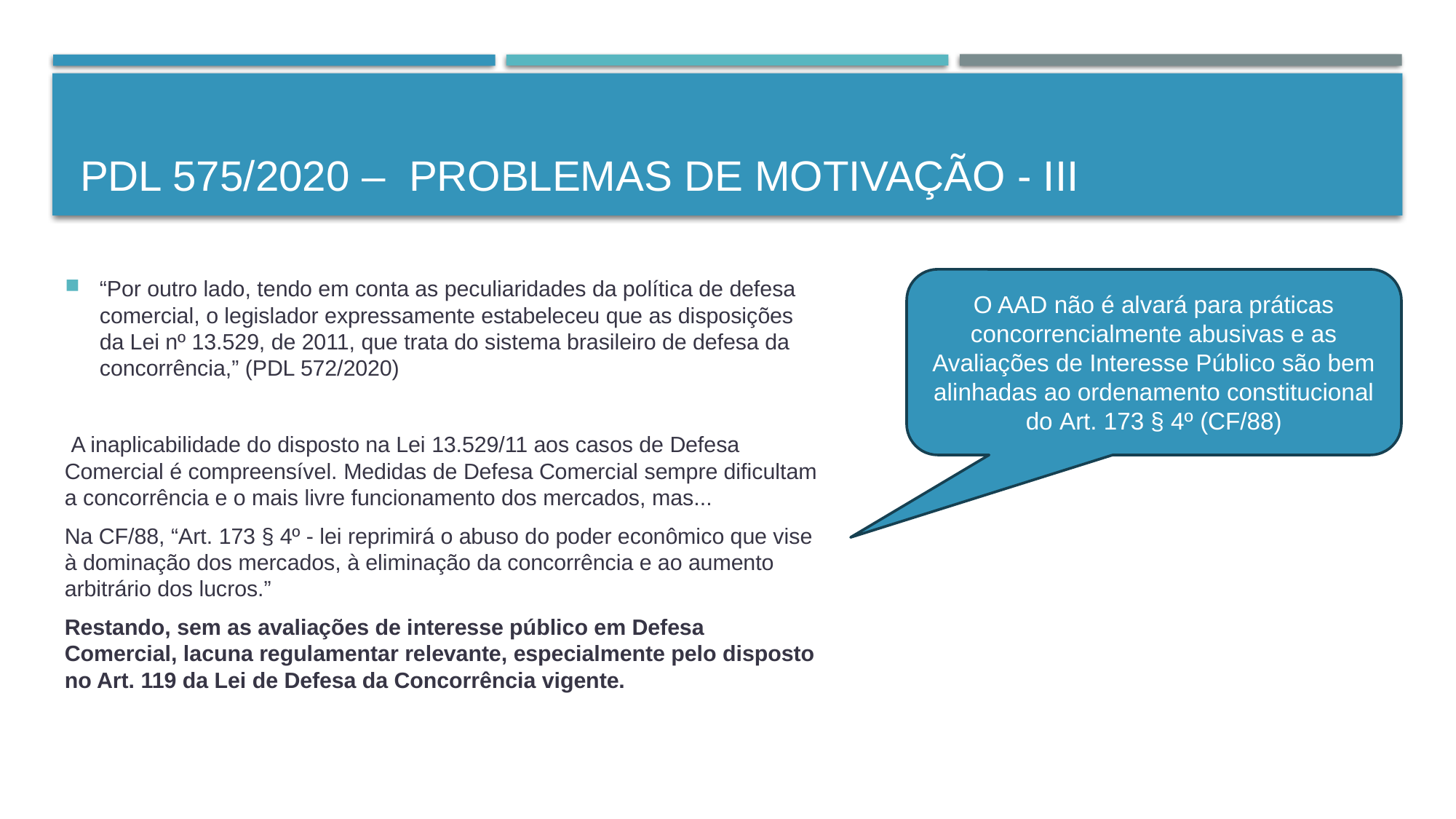

# PDL 575/2020 –  Problemas de Motivação - III
“Por outro lado, tendo em conta as peculiaridades da política de defesa comercial, o legislador expressamente estabeleceu que as disposições da Lei nº 13.529, de 2011, que trata do sistema brasileiro de defesa da concorrência,” (PDL 572/2020)

 A inaplicabilidade do disposto na Lei 13.529/11 aos casos de Defesa Comercial é compreensível. Medidas de Defesa Comercial sempre dificultam a concorrência e o mais livre funcionamento dos mercados, mas...
Na CF/88, “Art. 173 § 4º - lei reprimirá o abuso do poder econômico que vise à dominação dos mercados, à eliminação da concorrência e ao aumento arbitrário dos lucros.”
Restando, sem as avaliações de interesse público em Defesa Comercial, lacuna regulamentar relevante, especialmente pelo disposto no Art. 119 da Lei de Defesa da Concorrência vigente.

O AAD não é alvará para práticas concorrencialmente abusivas e as Avaliações de Interesse Público são bem alinhadas ao ordenamento constitucional do Art. 173 § 4º (CF/88)